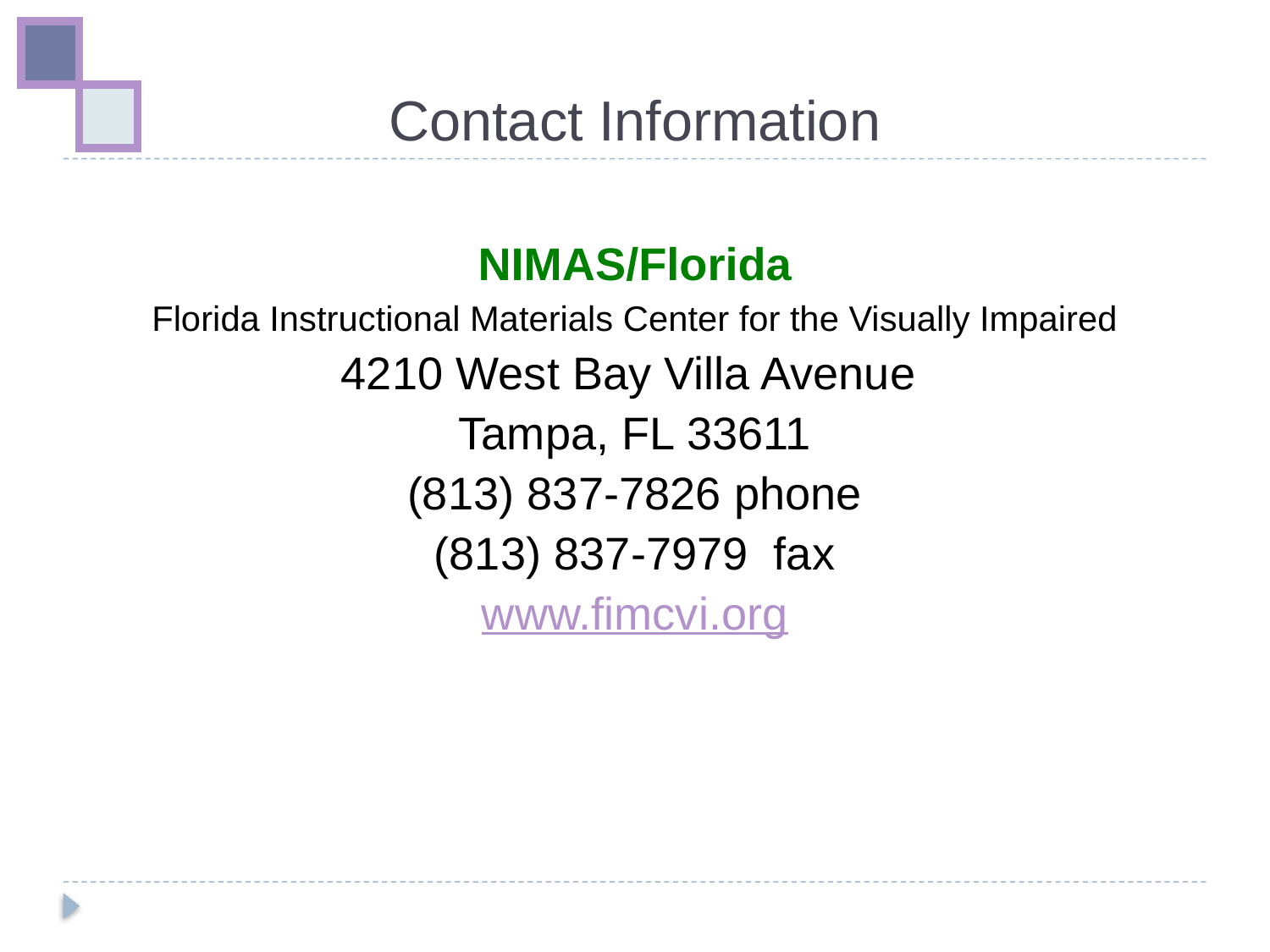

# Contact Information

NIMAS/Florida
Florida Instructional Materials Center for the Visually Impaired
4210 West Bay Villa Avenue
Tampa, FL 33611
(813) 837-7826 phone
(813) 837-7979  fax
www.fimcvi.org